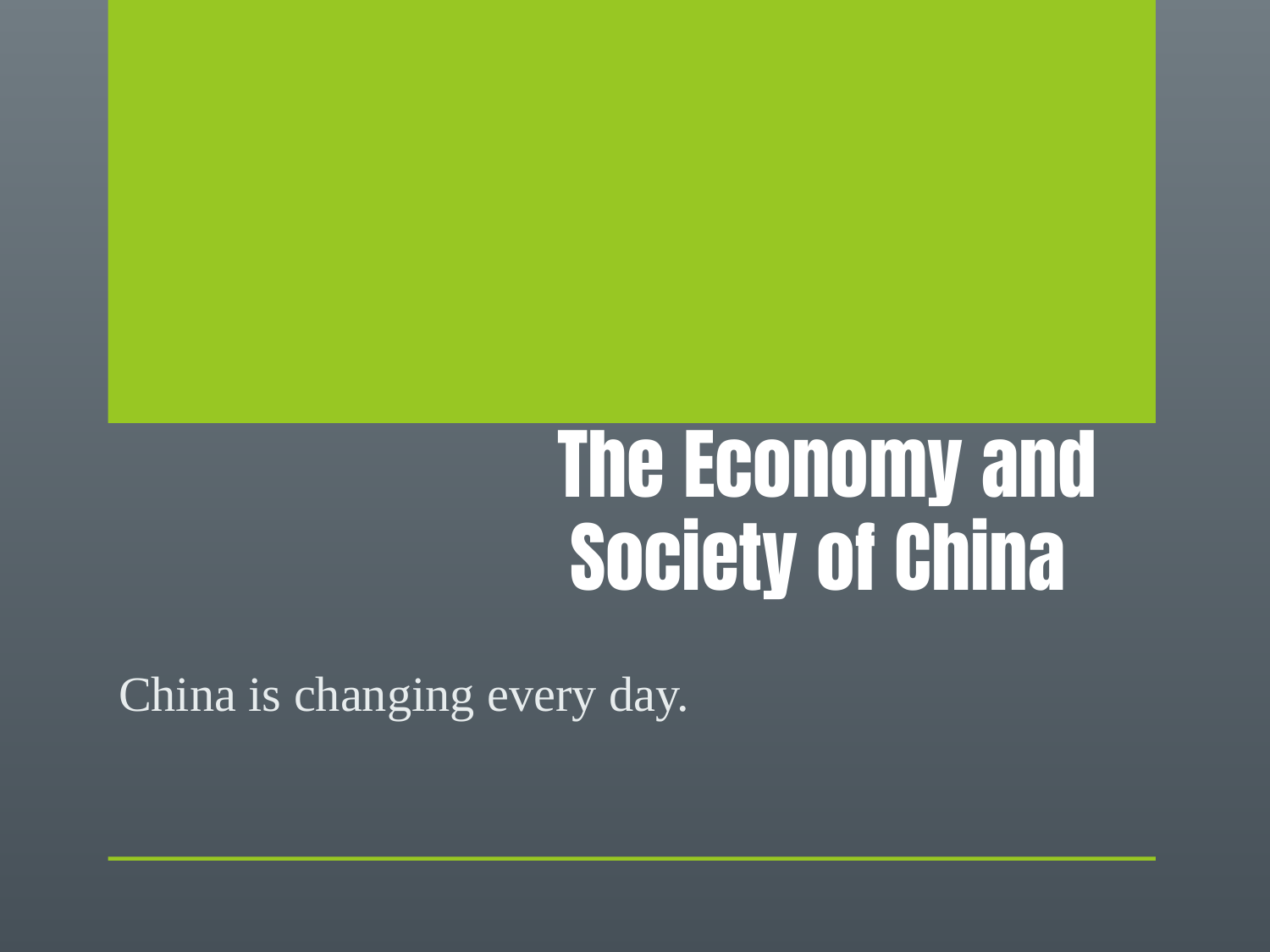

# The Economy and Society of China
China is changing every day.